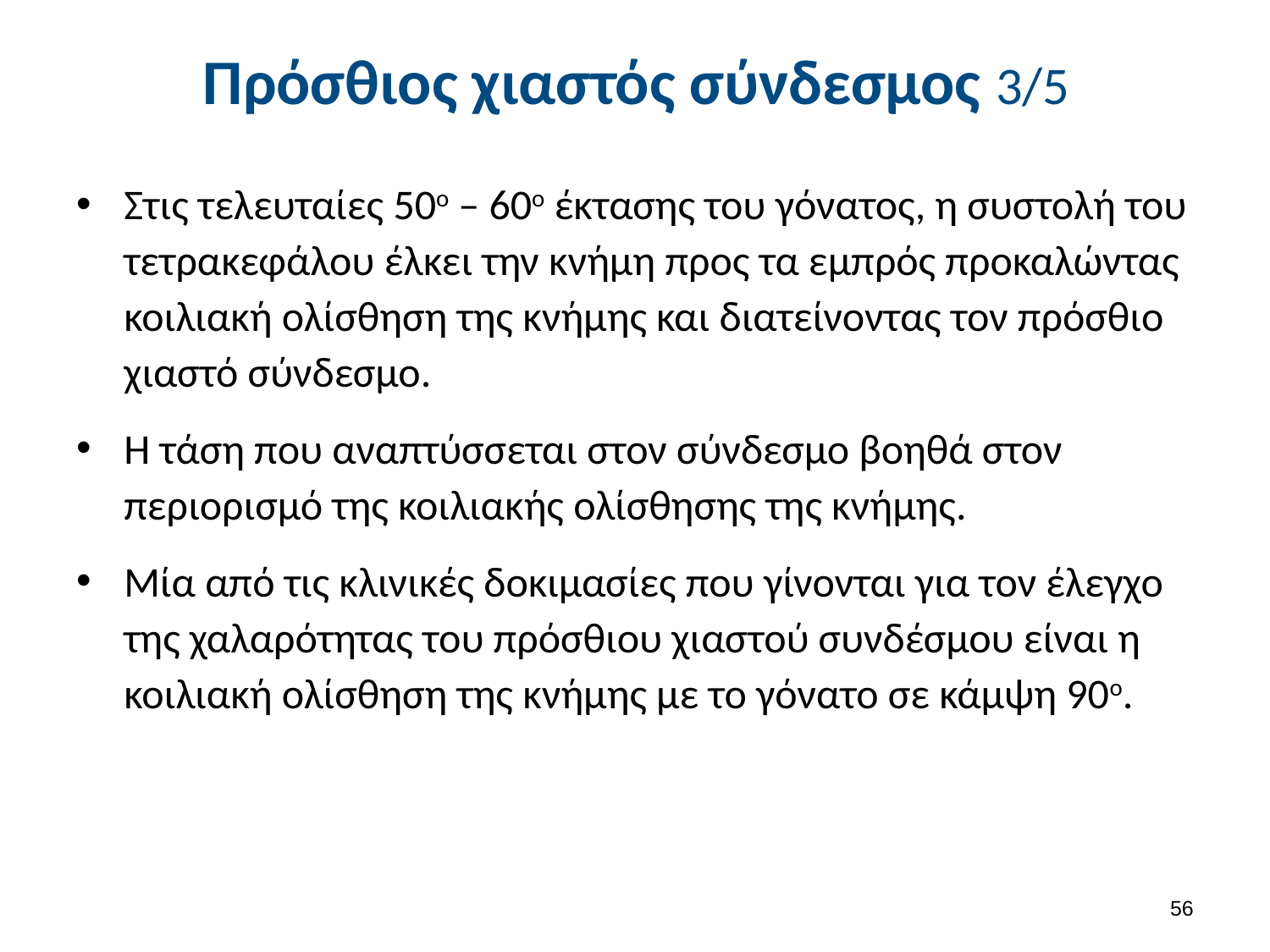

# Πρόσθιος χιαστός σύνδεσμος 3/5
Στις τελευταίες 50o – 60o έκτασης του γόνατος, η συστολή του τετρακεφάλου έλκει την κνήμη προς τα εμπρός προκαλώντας κοιλιακή ολίσθηση της κνήμης και διατείνοντας τον πρόσθιο χιαστό σύνδεσμο.
Η τάση που αναπτύσσεται στον σύνδεσμο βοηθά στον περιορισμό της κοιλιακής ολίσθησης της κνήμης.
Μία από τις κλινικές δοκιμασίες που γίνονται για τον έλεγχο της χαλαρότητας του πρόσθιου χιαστού συνδέσμου είναι η κοιλιακή ολίσθηση της κνήμης με το γόνατο σε κάμψη 90ο.

56